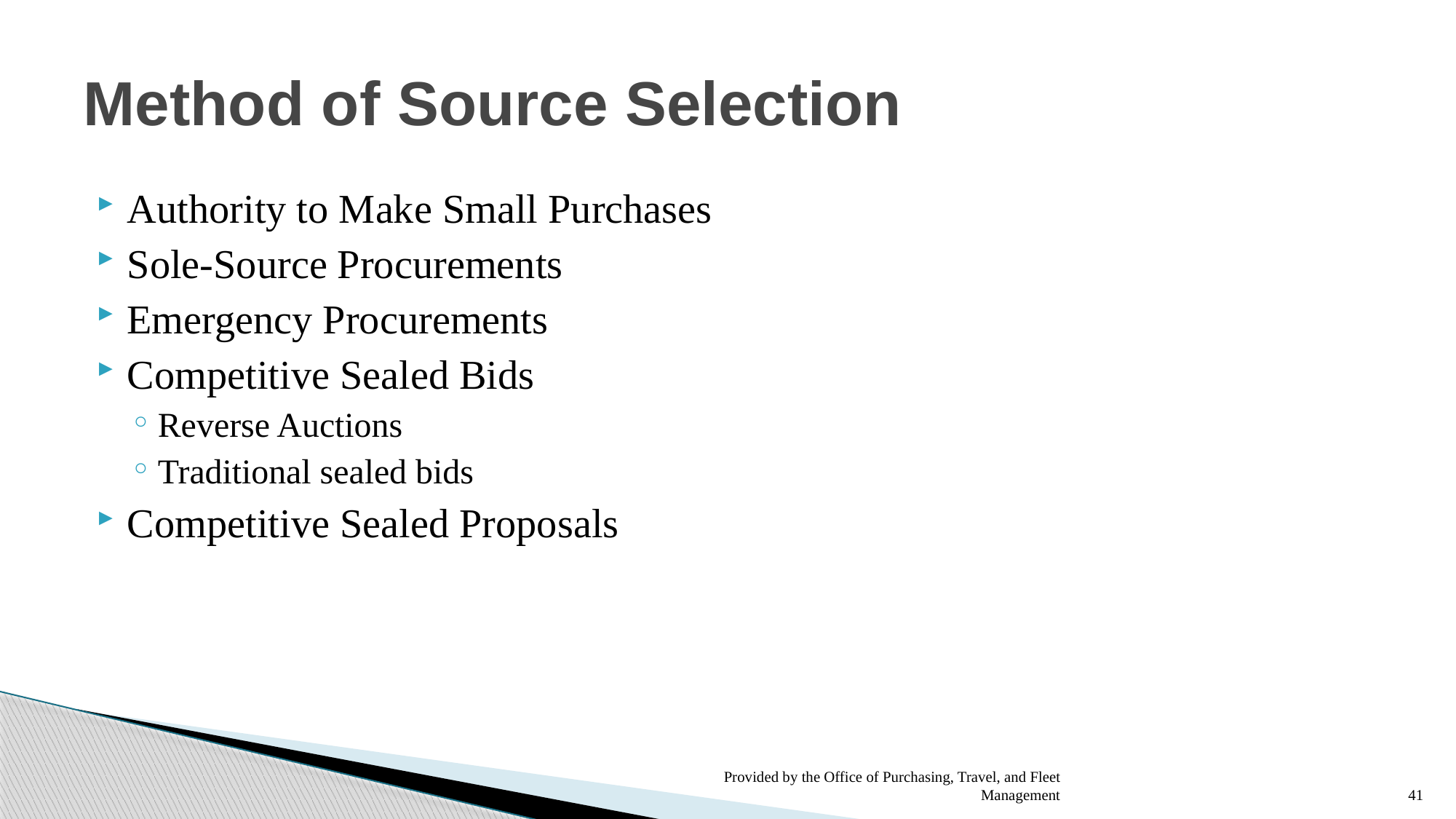

# Method of Source Selection
Authority to Make Small Purchases
Sole-Source Procurements
Emergency Procurements
Competitive Sealed Bids
Reverse Auctions
Traditional sealed bids
Competitive Sealed Proposals
Provided by the Office of Purchasing, Travel, and Fleet Management
41